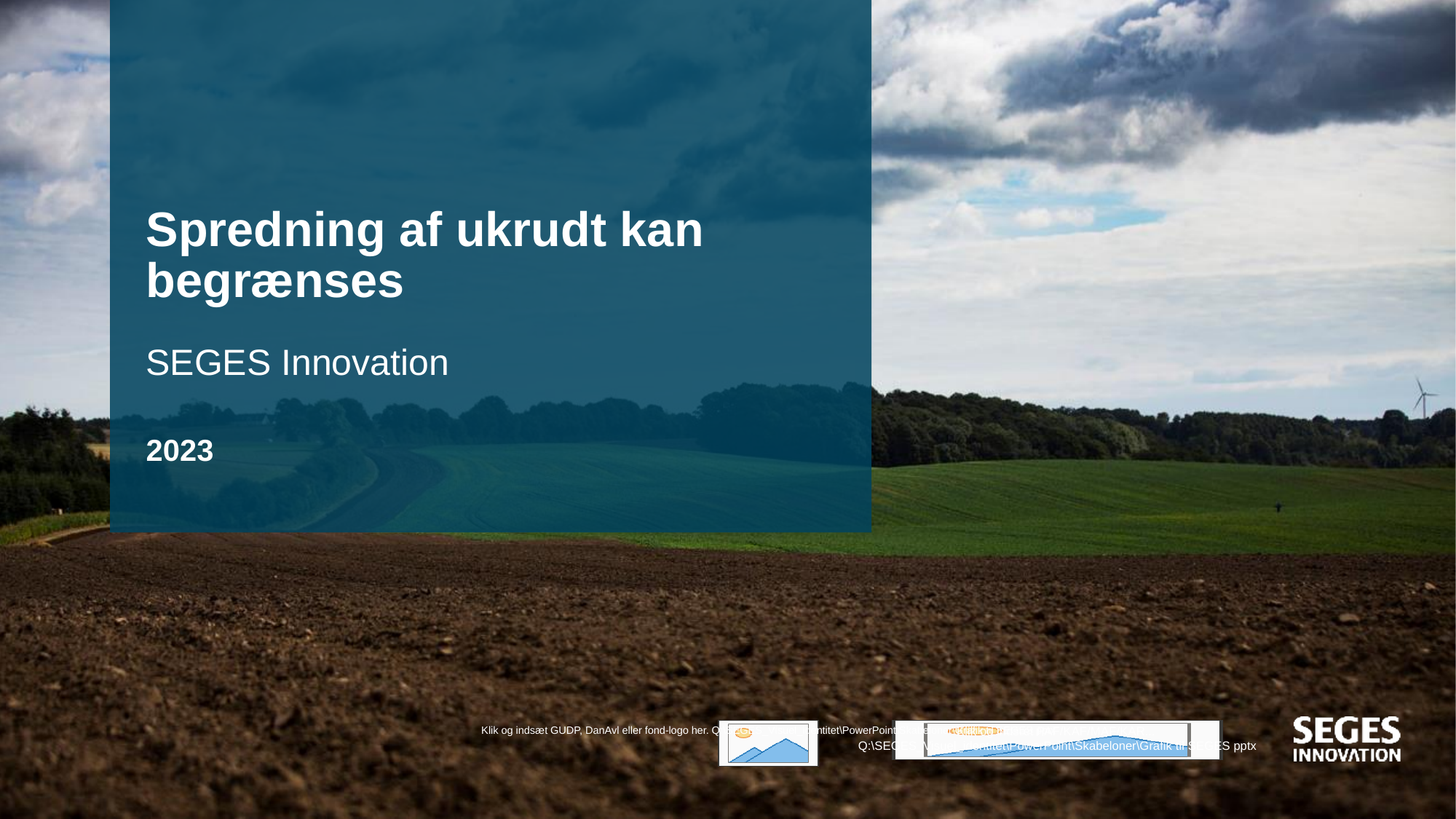

# Spredning af ukrudt kan begrænses
SEGES Innovation
2023